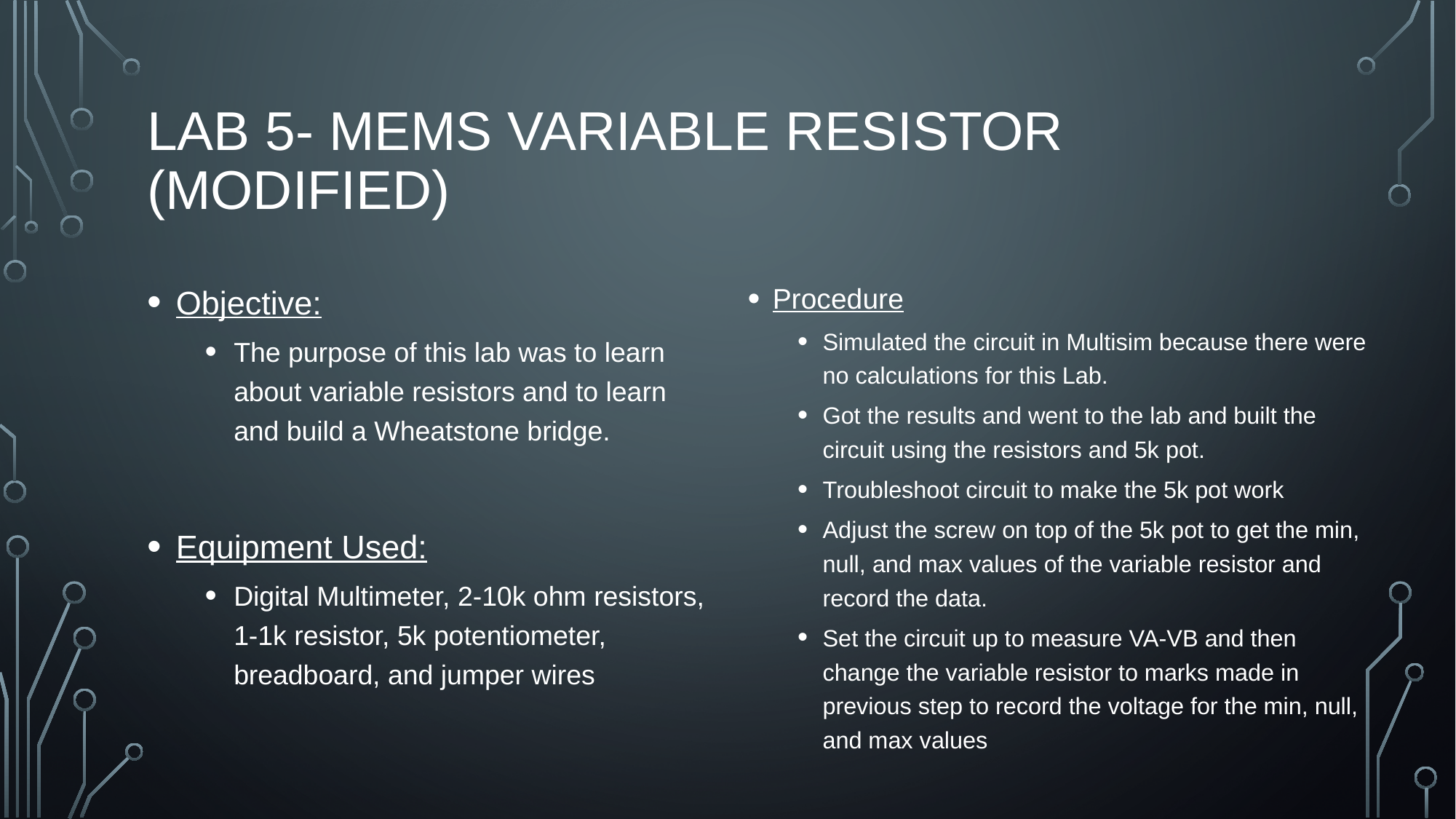

# Lab 5- MEMs Variable Resistor (modified)
Procedure
Simulated the circuit in Multisim because there were no calculations for this Lab.
Got the results and went to the lab and built the circuit using the resistors and 5k pot.
Troubleshoot circuit to make the 5k pot work
Adjust the screw on top of the 5k pot to get the min, null, and max values of the variable resistor and record the data.
Set the circuit up to measure VA-VB and then change the variable resistor to marks made in previous step to record the voltage for the min, null, and max values
Objective:
The purpose of this lab was to learn about variable resistors and to learn and build a Wheatstone bridge.

Equipment Used:
Digital Multimeter, 2-10k ohm resistors, 1-1k resistor, 5k potentiometer, breadboard, and jumper wires